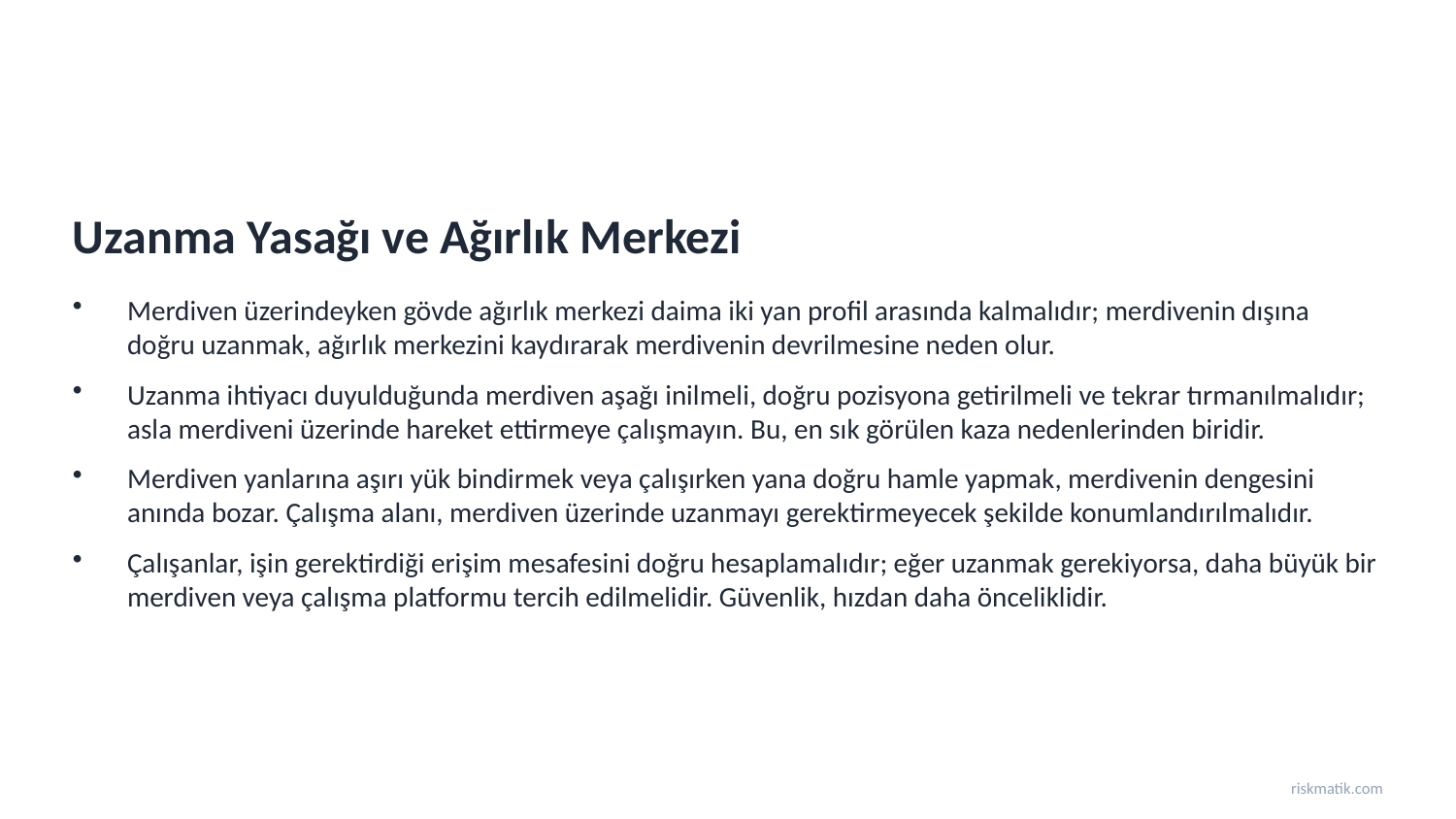

Uzanma Yasağı ve Ağırlık Merkezi
Merdiven üzerindeyken gövde ağırlık merkezi daima iki yan profil arasında kalmalıdır; merdivenin dışına doğru uzanmak, ağırlık merkezini kaydırarak merdivenin devrilmesine neden olur.
Uzanma ihtiyacı duyulduğunda merdiven aşağı inilmeli, doğru pozisyona getirilmeli ve tekrar tırmanılmalıdır; asla merdiveni üzerinde hareket ettirmeye çalışmayın. Bu, en sık görülen kaza nedenlerinden biridir.
Merdiven yanlarına aşırı yük bindirmek veya çalışırken yana doğru hamle yapmak, merdivenin dengesini anında bozar. Çalışma alanı, merdiven üzerinde uzanmayı gerektirmeyecek şekilde konumlandırılmalıdır.
Çalışanlar, işin gerektirdiği erişim mesafesini doğru hesaplamalıdır; eğer uzanmak gerekiyorsa, daha büyük bir merdiven veya çalışma platformu tercih edilmelidir. Güvenlik, hızdan daha önceliklidir.
riskmatik.com